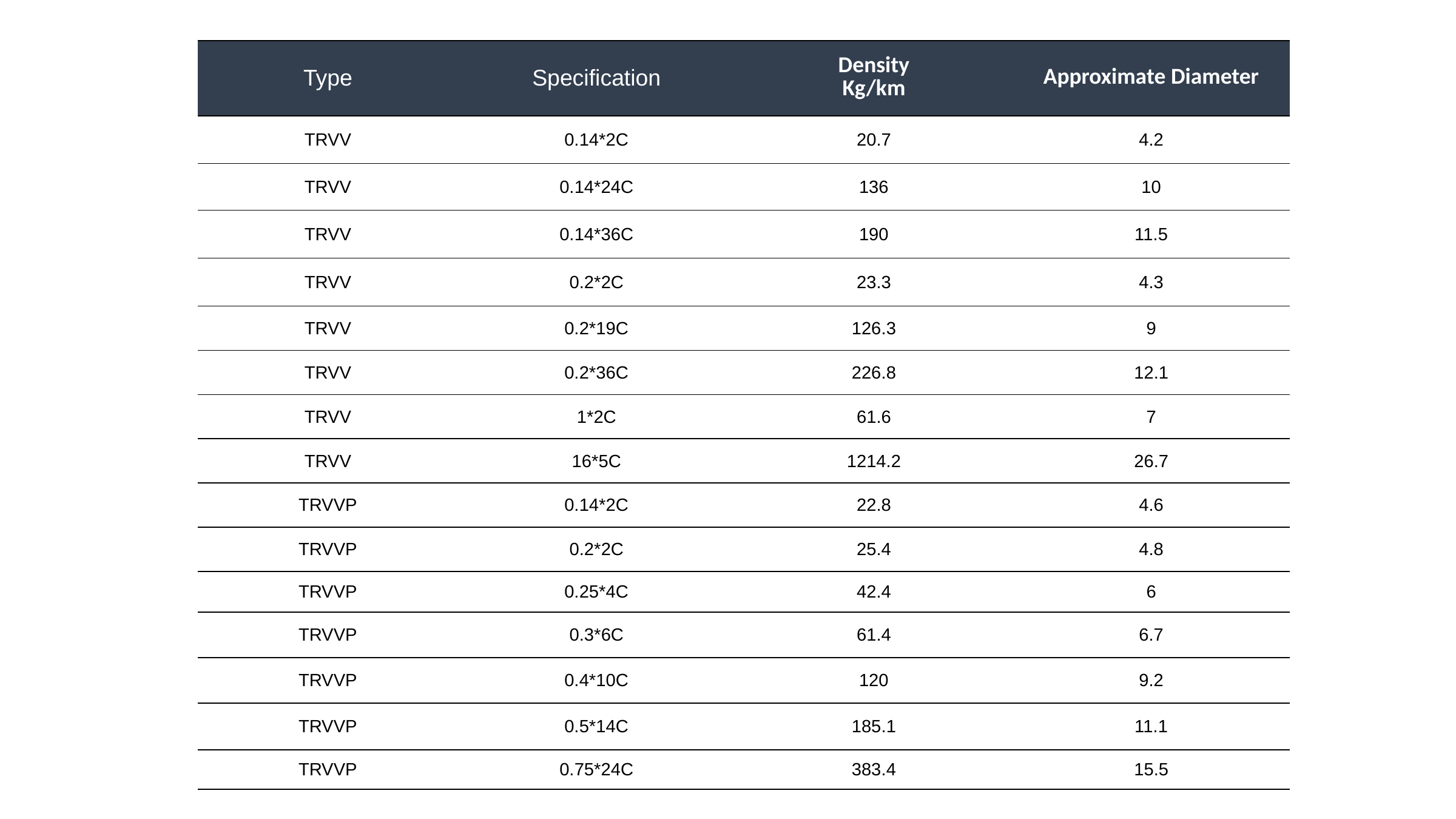

| Type | Specification | Density Kg/km | Approximate Diameter |
| --- | --- | --- | --- |
| TRVV | 0.14\*2C | 20.7 | 4.2 |
| TRVV | 0.14\*24C | 136 | 10 |
| TRVV | 0.14\*36C | 190 | 11.5 |
| TRVV | 0.2\*2C | 23.3 | 4.3 |
| TRVV | 0.2\*19C | 126.3 | 9 |
| TRVV | 0.2\*36C | 226.8 | 12.1 |
| TRVV | 1\*2C | 61.6 | 7 |
| TRVV | 16\*5C | 1214.2 | 26.7 |
| TRVVP | 0.14\*2C | 22.8 | 4.6 |
| TRVVP | 0.2\*2C | 25.4 | 4.8 |
| TRVVP | 0.25\*4C | 42.4 | 6 |
| TRVVP | 0.3\*6C | 61.4 | 6.7 |
| TRVVP | 0.4\*10C | 120 | 9.2 |
| TRVVP | 0.5\*14C | 185.1 | 11.1 |
| TRVVP | 0.75\*24C | 383.4 | 15.5 |